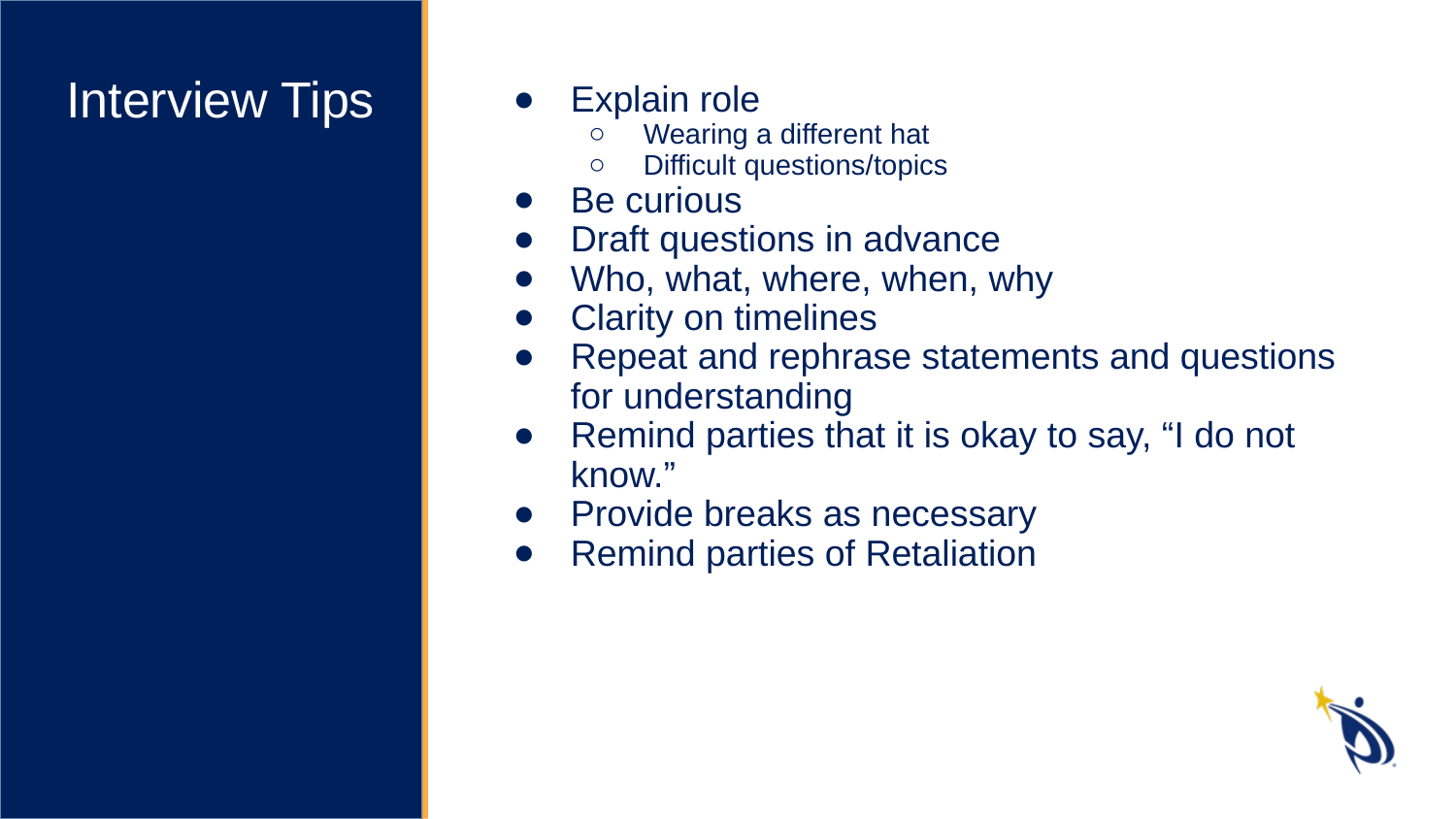

Interview Tips
Explain role
Wearing a different hat
Difficult questions/topics
Be curious
Draft questions in advance
Who, what, where, when, why
Clarity on timelines
Repeat and rephrase statements and questions for understanding
Remind parties that it is okay to say, “I do not know.”
Provide breaks as necessary
Remind parties of Retaliation